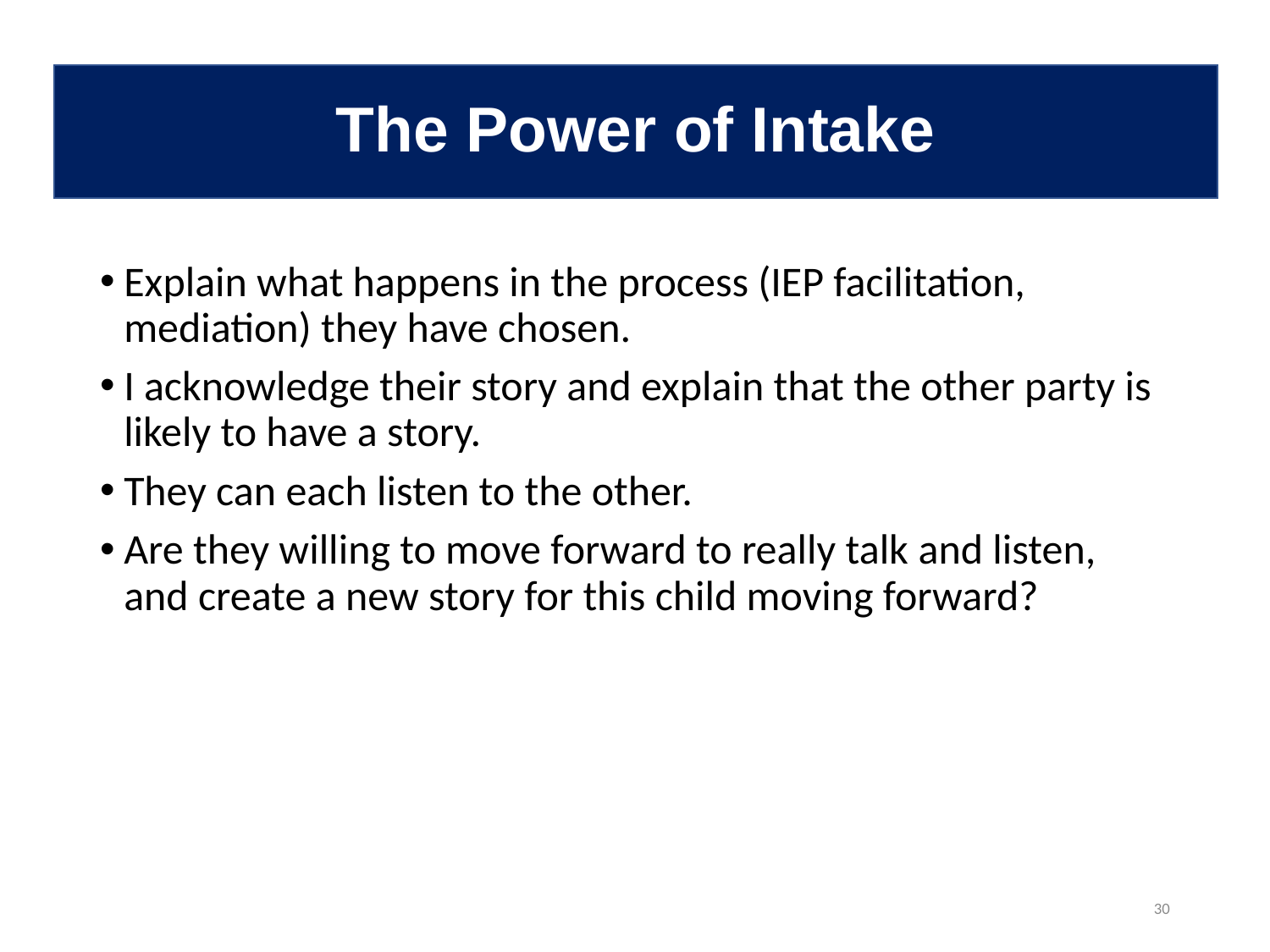

# The Power of Intake
The Power of Intake
Explain what happens in the process (IEP facilitation, mediation) they have chosen.
I acknowledge their story and explain that the other party is likely to have a story.
They can each listen to the other.
Are they willing to move forward to really talk and listen, and create a new story for this child moving forward?
30